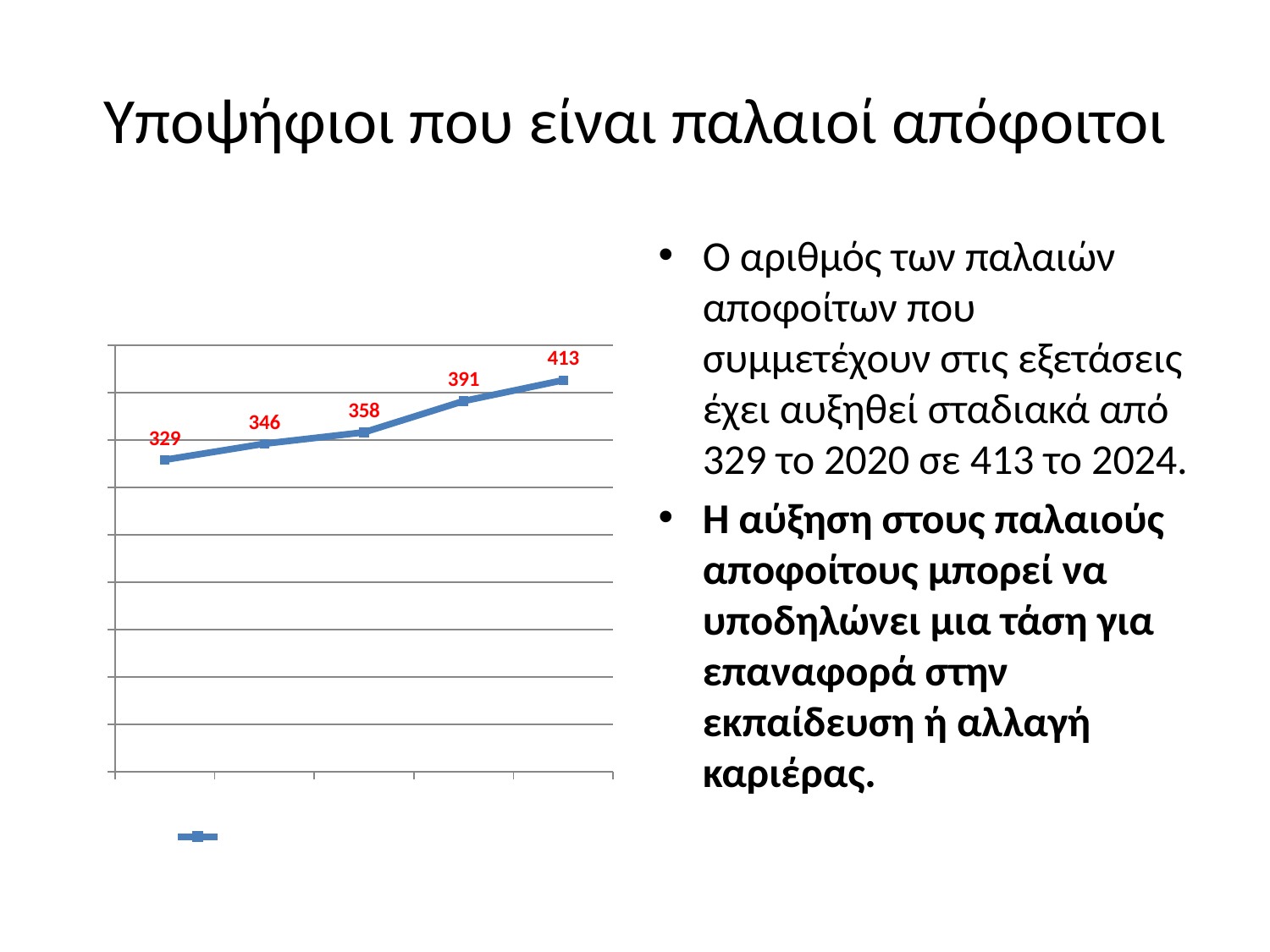

# Υποψήφιοι που είναι παλαιοί απόφοιτοι

### Chart:

| Category | Υποψήφιοι που είναι παλαιοί απόφοιτοι |
|---|---|
| 2020 | 329.0 |
| 2021 | 346.0 |
| 2022 | 358.0 |
| 2023 | 391.0 |
| 2024 | 413.0 |
Ο αριθμός των παλαιών αποφοίτων που συμμετέχουν στις εξετάσεις έχει αυξηθεί σταδιακά από 329 το 2020 σε 413 το 2024.
Η αύξηση στους παλαιούς αποφοίτους μπορεί να υποδηλώνει μια τάση για επαναφορά στην εκπαίδευση ή αλλαγή καριέρας.